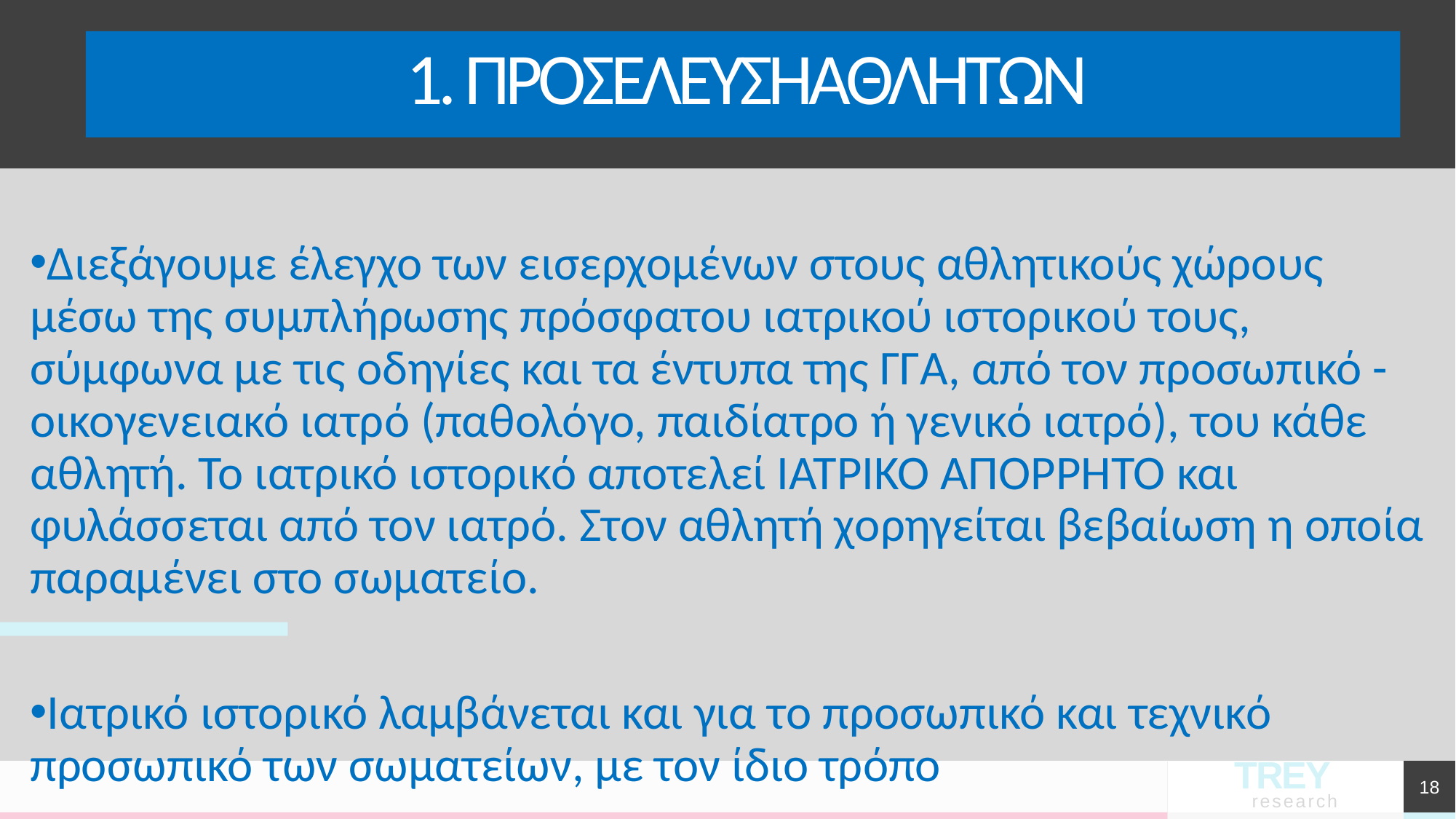

# 1. ΠΡΟΣΕΛΕΥΣΗΑΘΛΗΤΩΝ

Διεξάγουμε έλεγχο των εισερχομένων στους αθλητικούς χώρους μέσω της συμπλήρωσης πρόσφατου ιατρικού ιστορικού τους, σύμφωνα με τις οδηγίες και τα έντυπα της ΓΓΑ, από τον προσωπικό - οικογενειακό ιατρό (παθολόγο, παιδίατρο ή γενικό ιατρό), του κάθε  αθλητή. Το ιατρικό ιστορικό αποτελεί ΙΑΤΡΙΚΟ ΑΠΟΡΡΗΤΟ και φυλάσσεται από τον ιατρό. Στον αθλητή χορηγείται βεβαίωση η οποία παραμένει στο σωματείο.

Ιατρικό ιστορικό λαμβάνεται και για το προσωπικό και τεχνικό προσωπικό των σωματείων, με τον ίδιο τρόπο
18